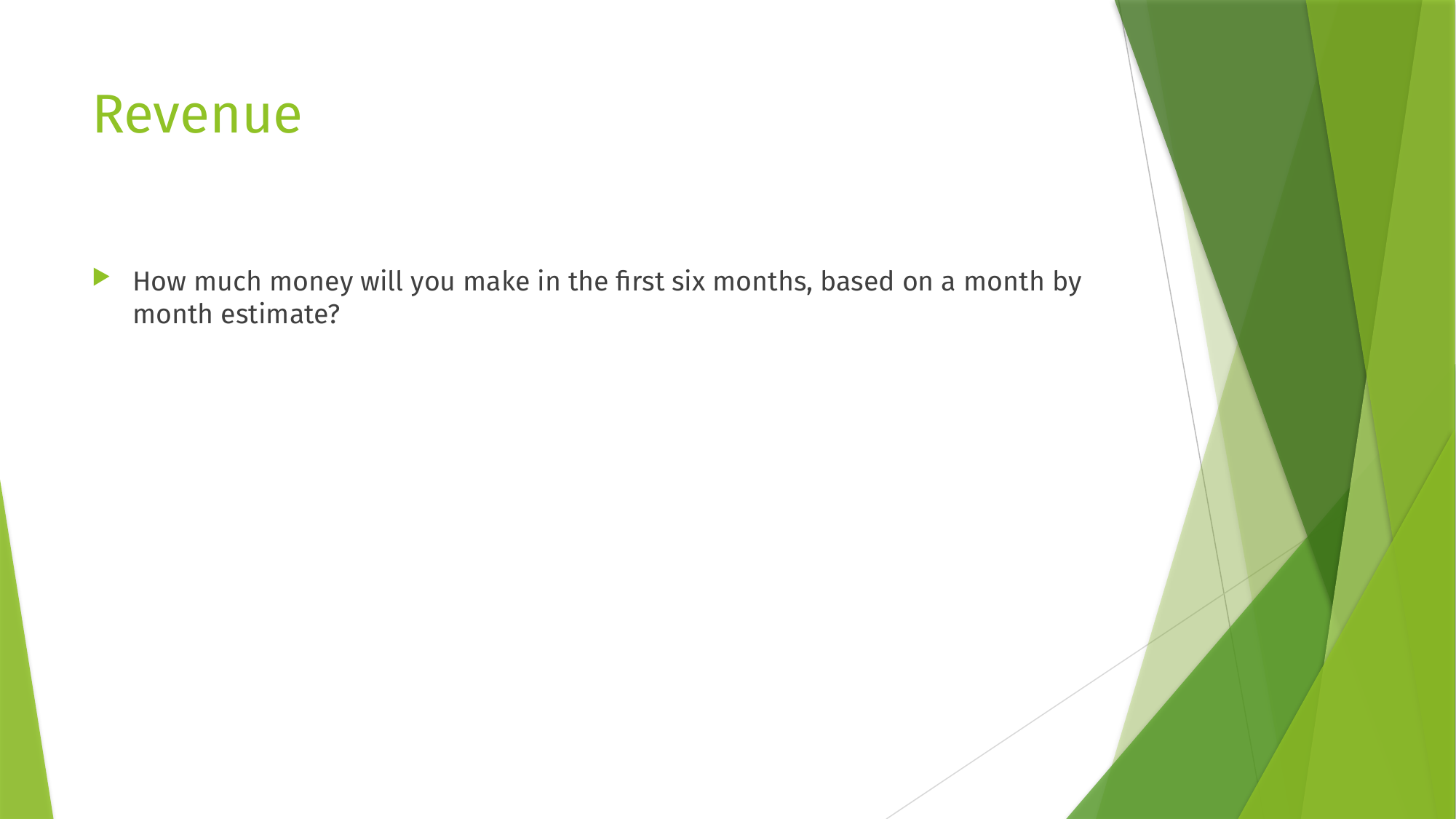

# Revenue
How much money will you make in the first six months, based on a month by month estimate?